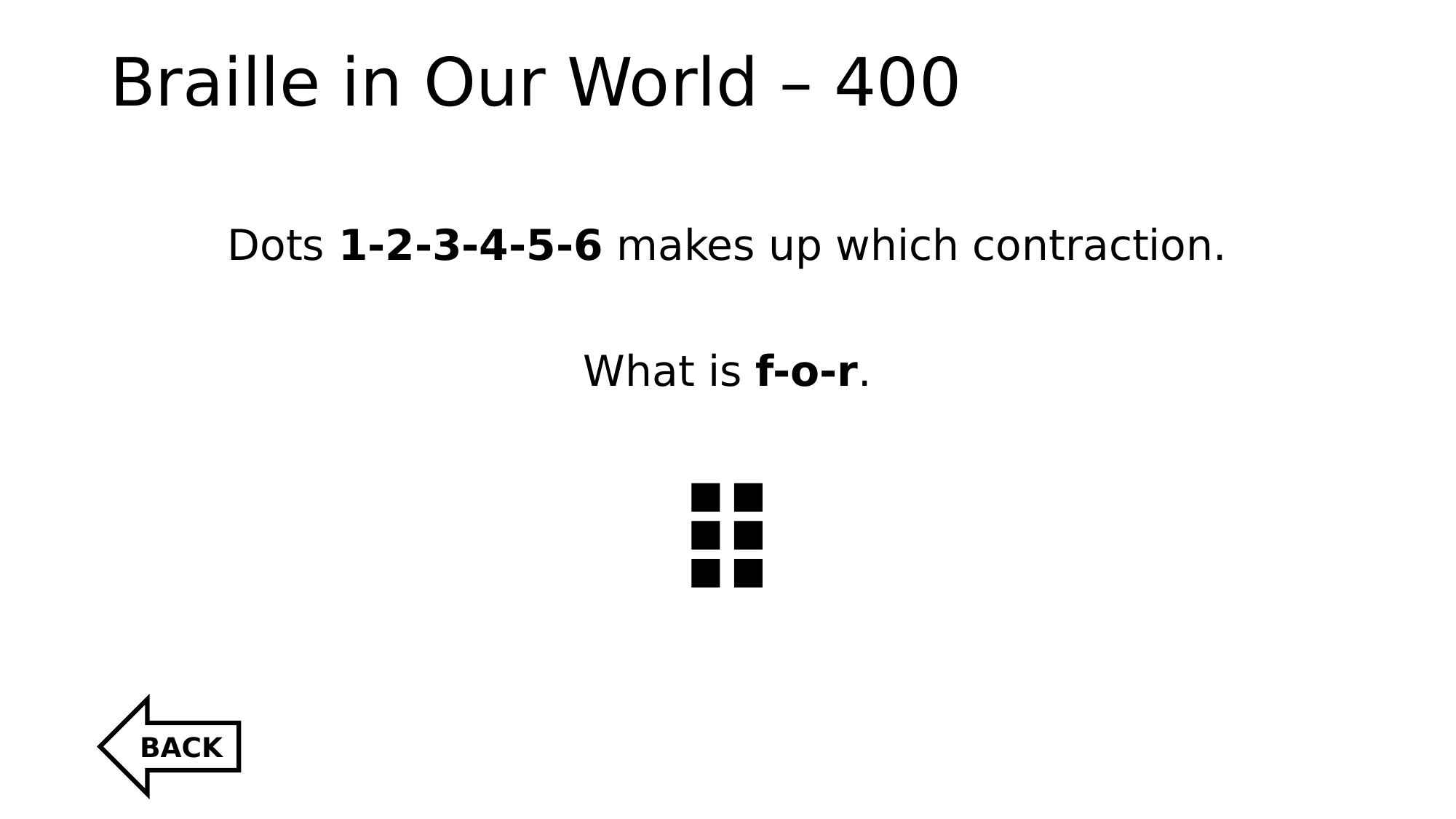

# Braille in Our World – 400
Dots 1-2-3-4-5-6 makes up which contraction.
What is f-o-r.

⠿